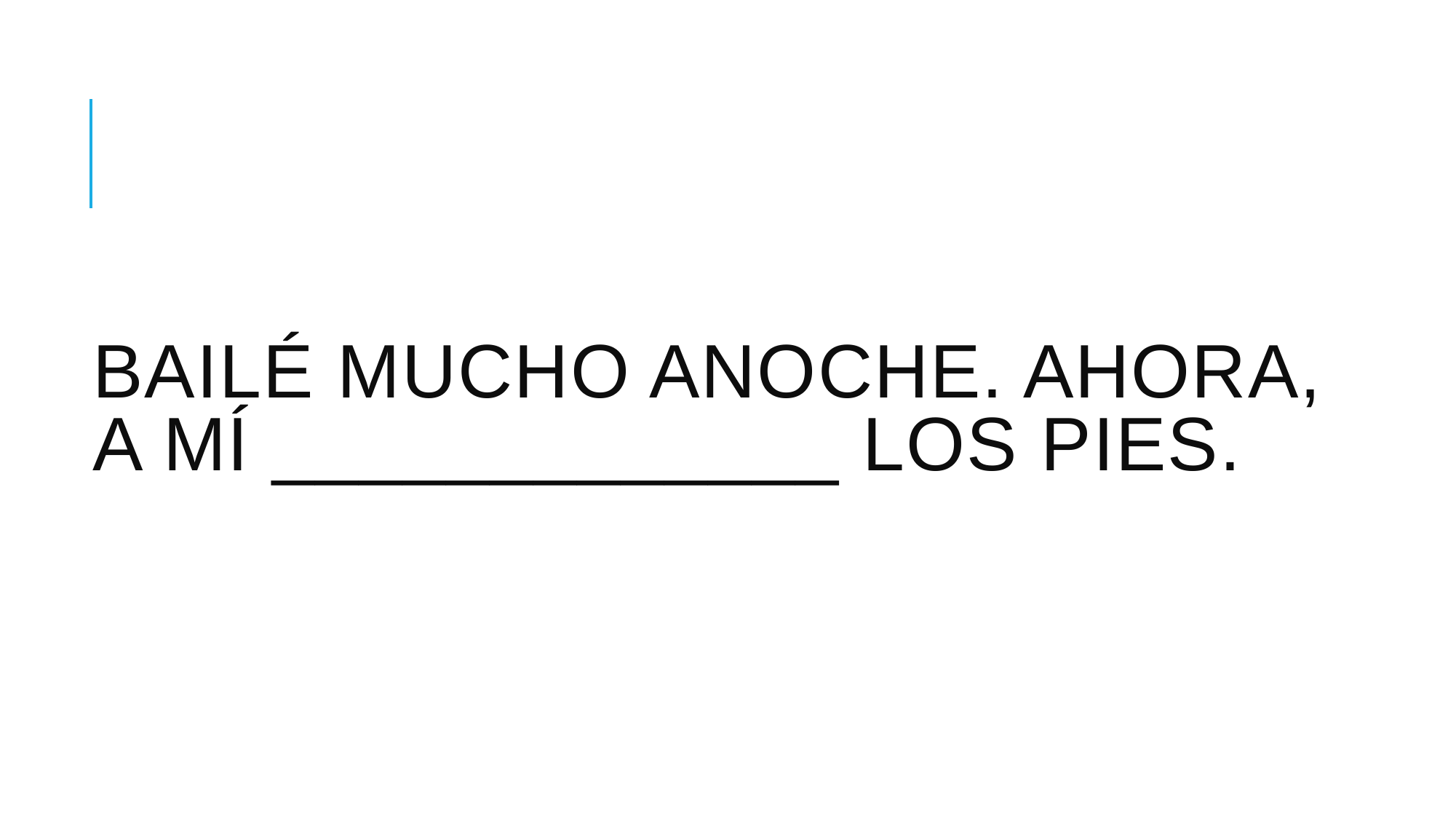

# Bailé mucho anoche. Ahora, a mí _____________ los pies.